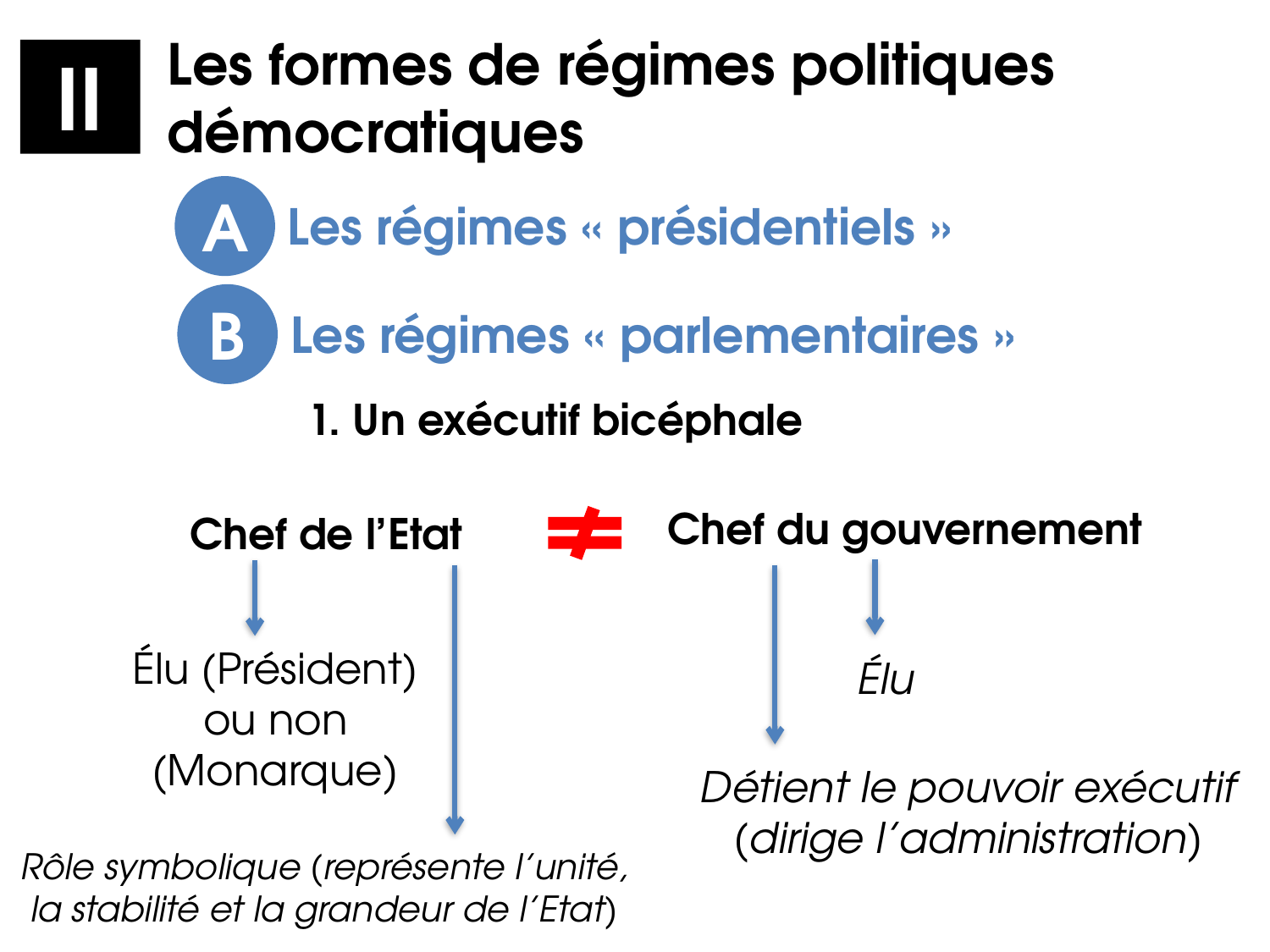

# Les formes de régimes politiques démocratiques
.II.
A
Les régimes « présidentiels »
B
Les régimes « parlementaires »
1. Un exécutif bicéphale
Chef du gouvernement
Chef de l’Etat

Élu (Président)
ou non (Monarque)
Élu
Détient le pouvoir exécutif (dirige l’administration)
Rôle symbolique (représente l’unité, la stabilité et la grandeur de l’Etat)